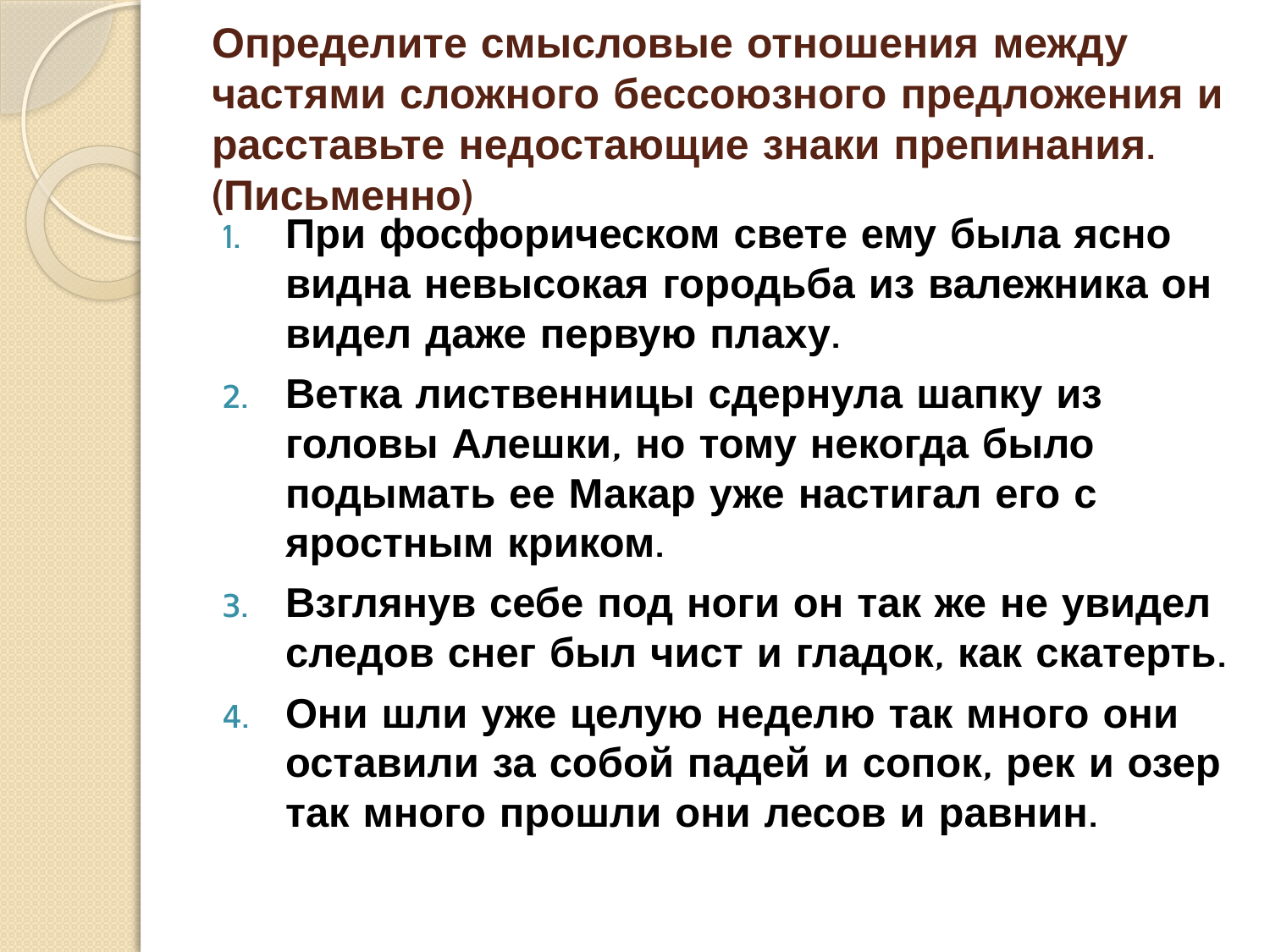

# Определите смысловые отношения между частями сложного бессоюзного предложения и расставьте недостающие знаки препинания. (Письменно)
При фосфорическом свете ему была ясно видна невысокая городьба из валежника он видел даже первую плаху.
Ветка лиственницы сдернула шапку из головы Алешки, но тому некогда было подымать ее Макар уже настигал его с яростным криком.
Взглянув себе под ноги он так же не увидел следов снег был чист и гладок, как скатерть.
Они шли уже целую неделю так много они оставили за собой падей и сопок, рек и озер так много прошли они лесов и равнин.